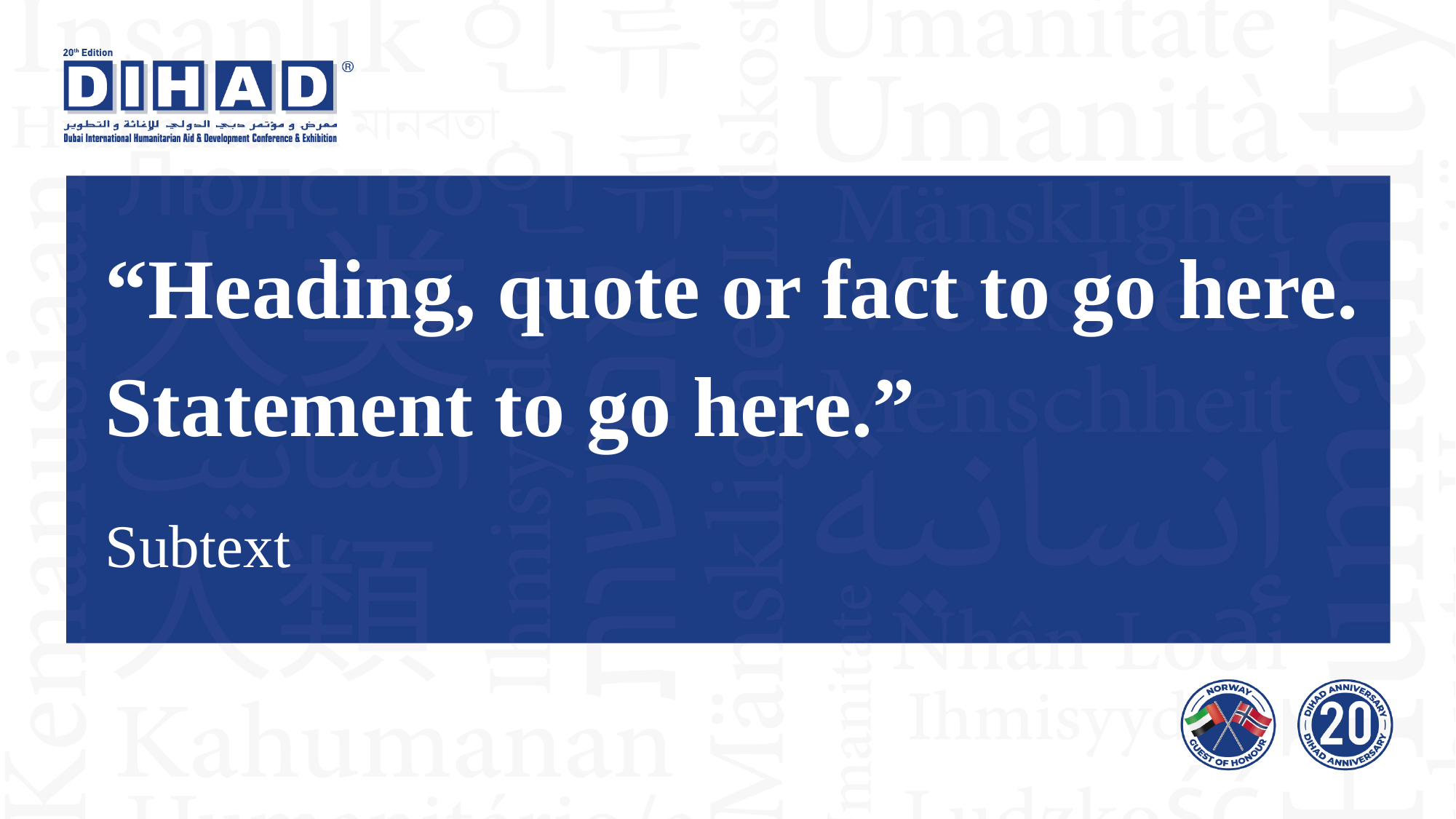

“Heading, quote or fact to go here. Statement to go here.”
Subtext